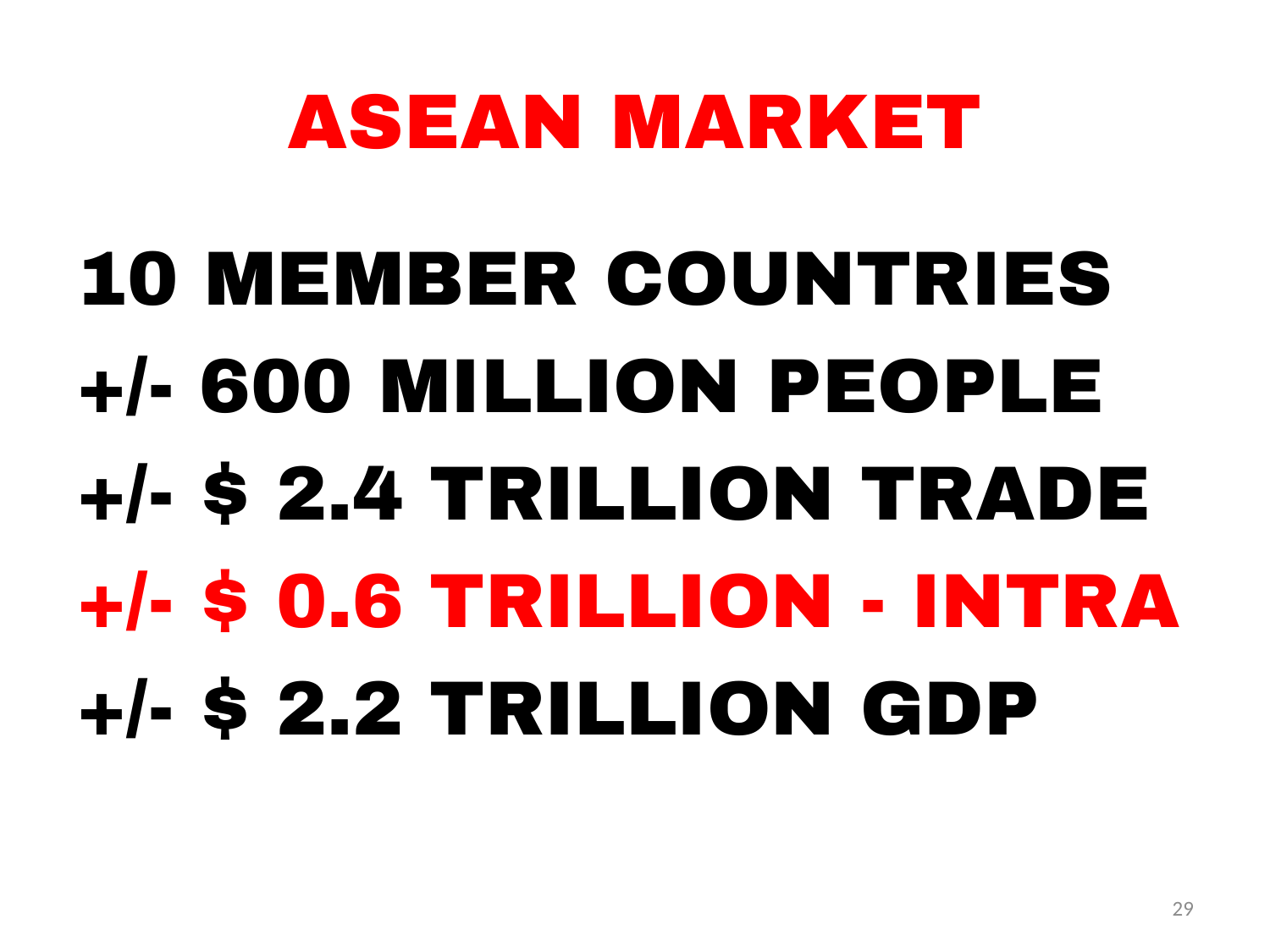

# ASEAN MARKET
10 MEMBER COUNTRIES
+/- 600 MILLION PEOPLE
+/- $ 2.4 TRILLION TRADE
+/- $ 0.6 TRILLION - INTRA
+/- $ 2.2 TRILLION GDP
29